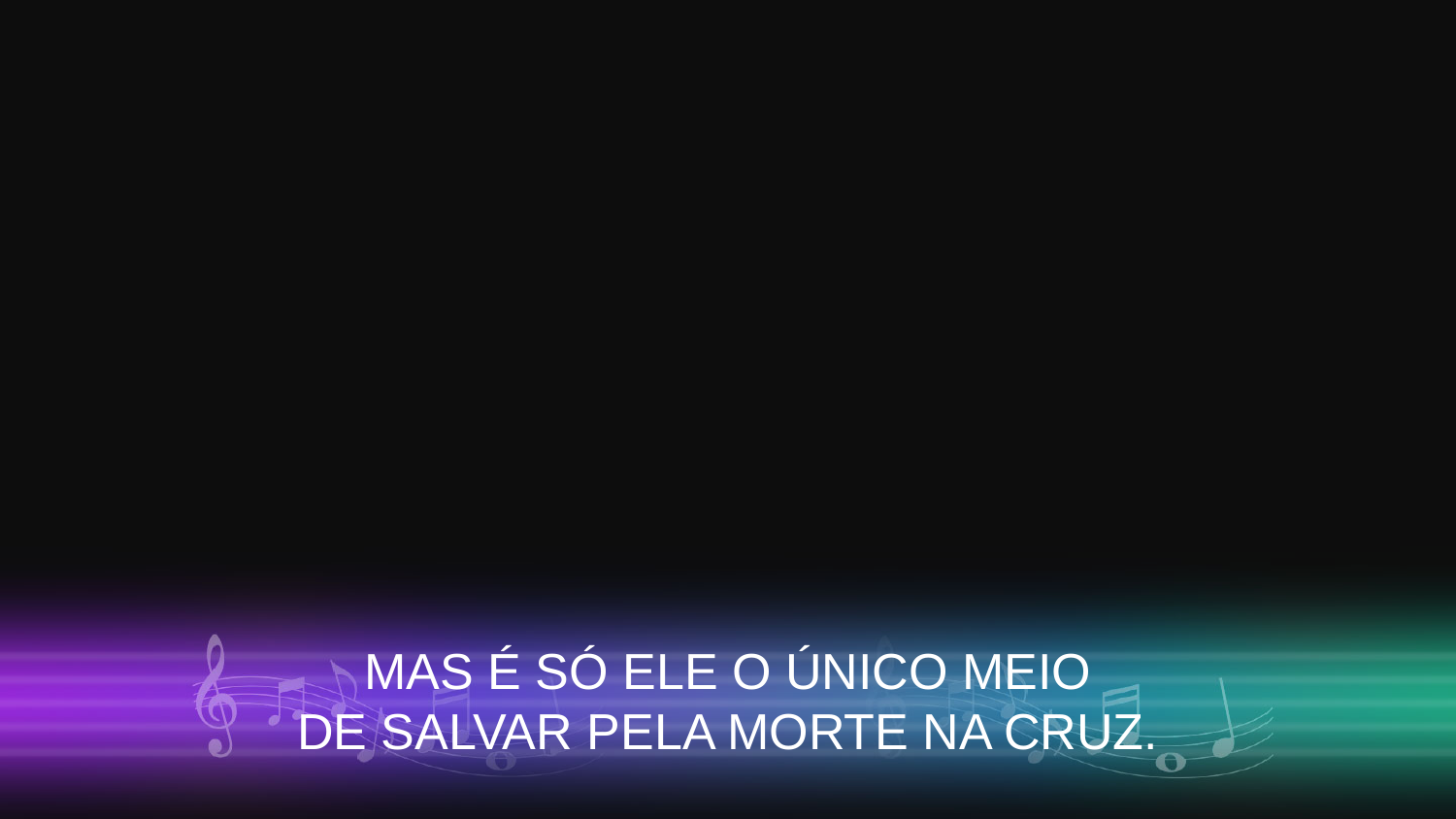

MAS É SÓ ELE O ÚNICO MEIO
DE SALVAR PELA MORTE NA CRUZ.